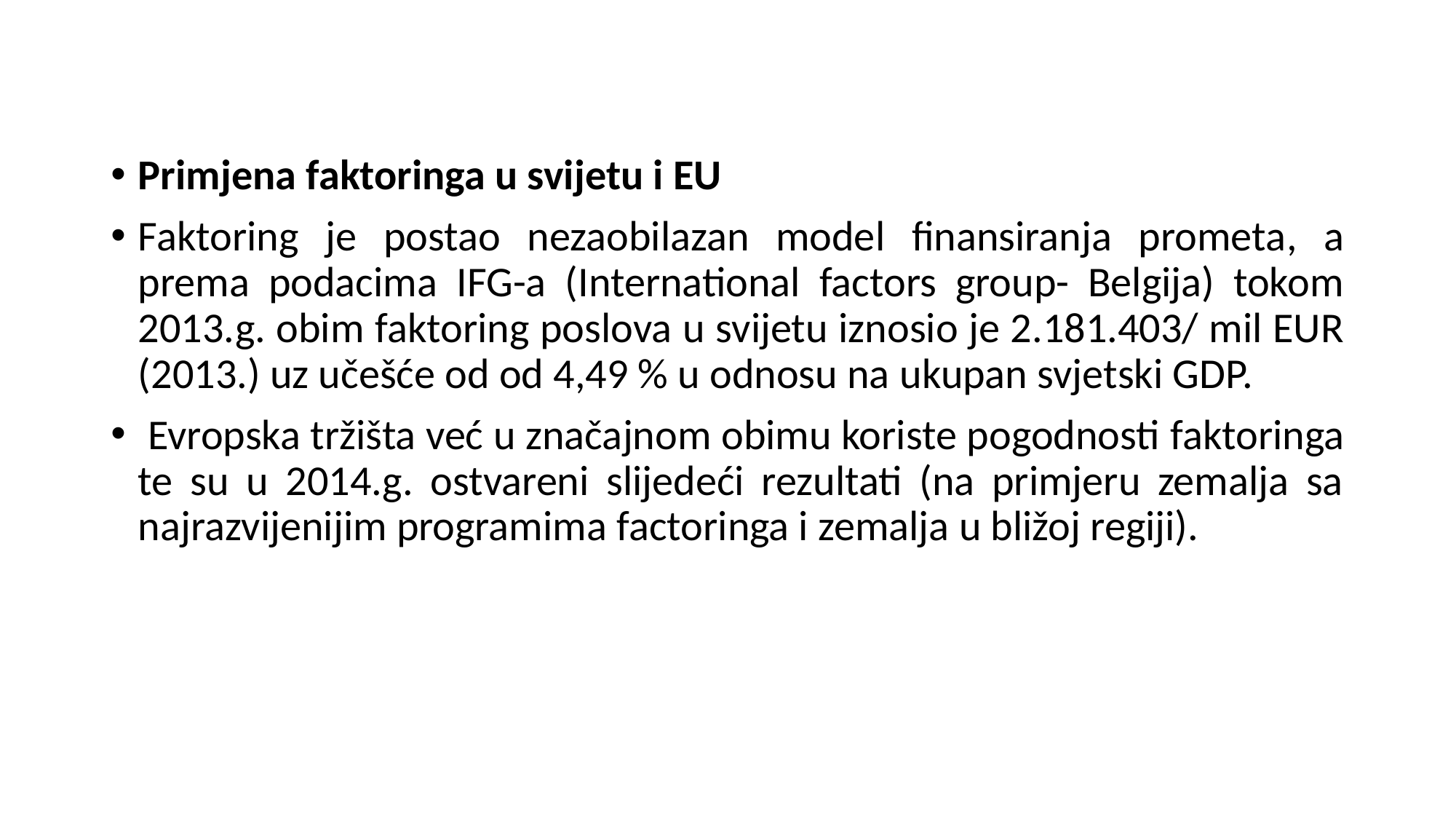

Primjena faktoringa u svijetu i EU
Faktoring je postao nezaobilazan model finansiranja prometa, a prema podacima IFG-a (International factors group- Belgija) tokom 2013.g. obim faktoring poslova u svijetu iznosio je 2.181.403/ mil EUR (2013.) uz učešće od od 4,49 % u odnosu na ukupan svjetski GDP.
 Evropska tržišta već u značajnom obimu koriste pogodnosti faktoringa te su u 2014.g. ostvareni slijedeći rezultati (na primjeru zemalja sa najrazvijenijim programima factoringa i zemalja u bližoj regiji).